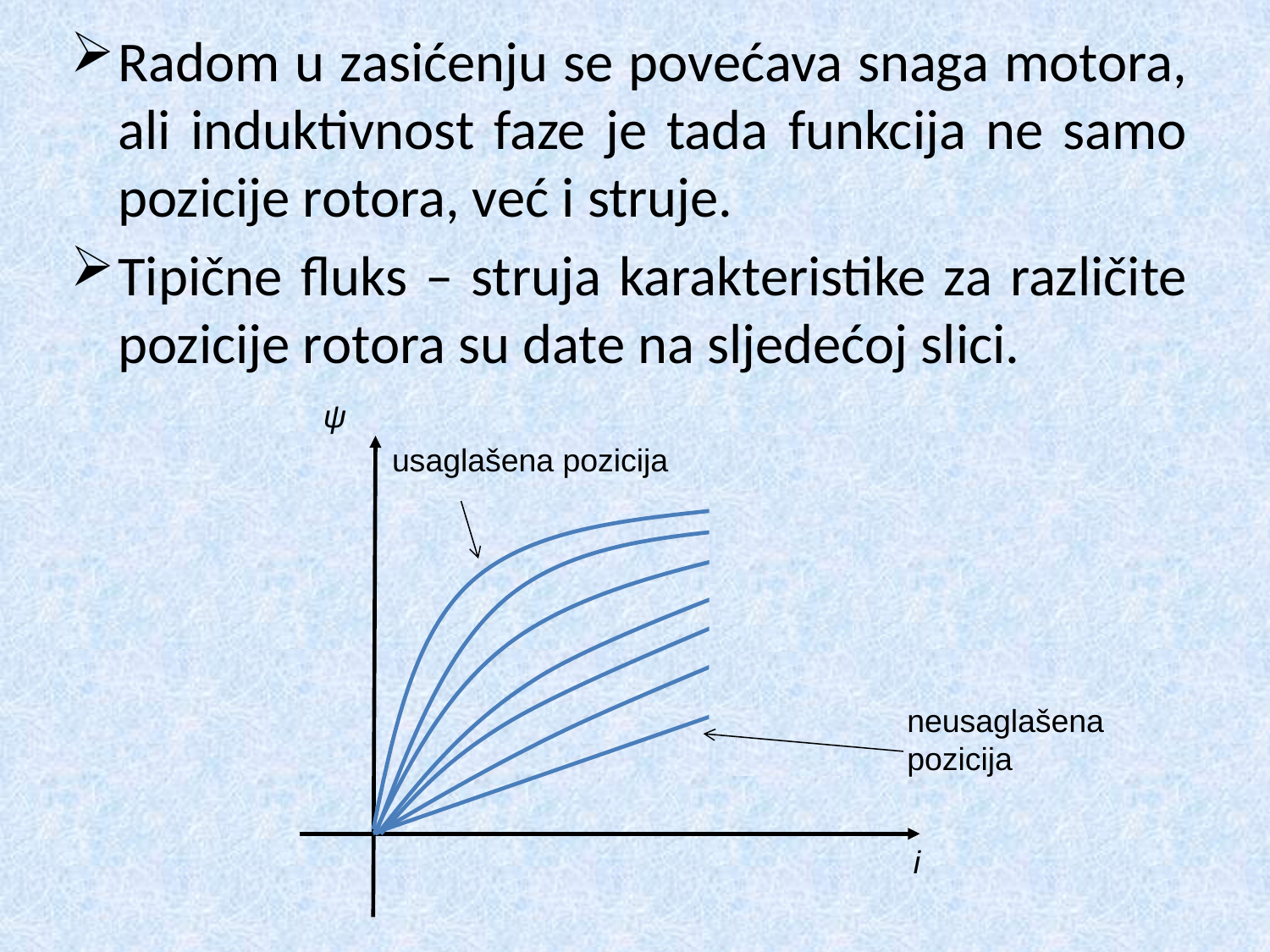

Radom u zasićenju se povećava snaga motora, ali induktivnost faze je tada funkcija ne samo pozicije rotora, već i struje.
Tipične fluks – struja karakteristike za različite pozicije rotora su date na sljedećoj slici.

ψ
usaglašena pozicija

neusaglašena pozicija
i